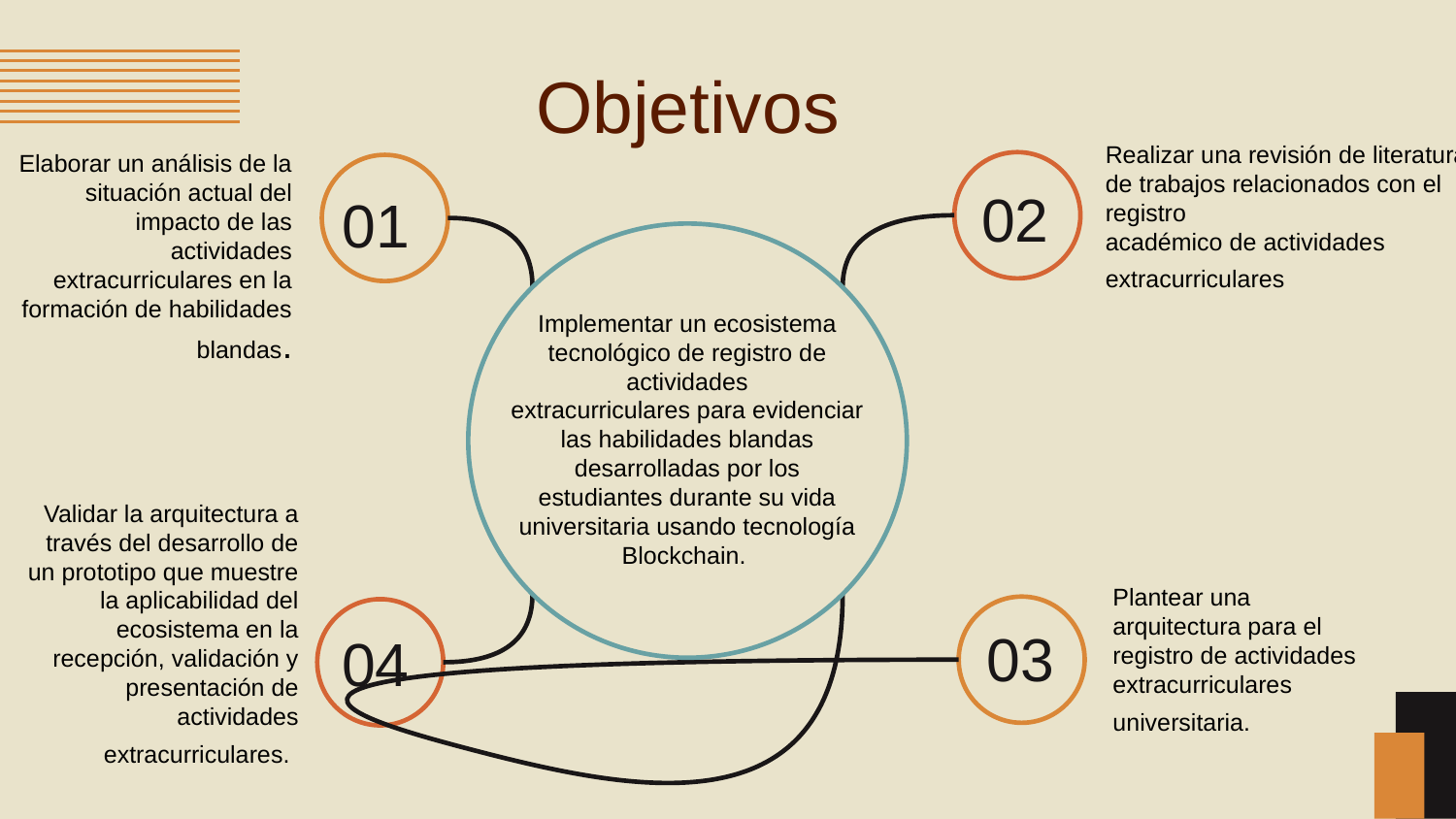

# Objetivos
Realizar una revisión de literatura de trabajos relacionados con el registro
académico de actividades extracurriculares
Elaborar un análisis de la situación actual del impacto de las actividades
extracurriculares en la formación de habilidades blandas.

02
01

Implementar un ecosistema tecnológico de registro de actividades
extracurriculares para evidenciar las habilidades blandas desarrolladas por los
estudiantes durante su vida universitaria usando tecnología Blockchain.
Validar la arquitectura a través del desarrollo de un prototipo que muestre
la aplicabilidad del ecosistema en la recepción, validación y presentación de
actividades extracurriculares.

Plantear una arquitectura para el
registro de actividades extracurriculares universitaria.
03
04